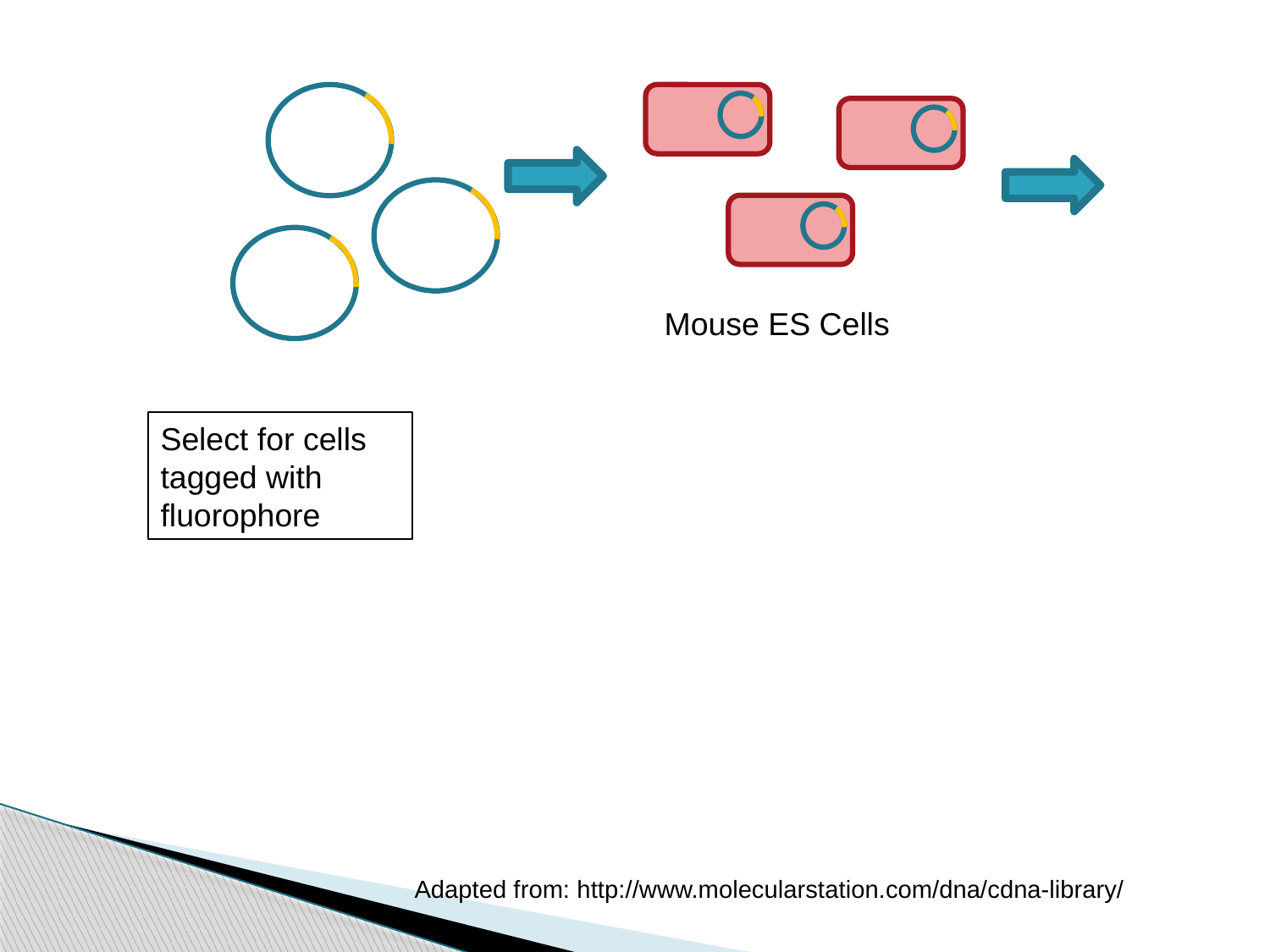

Mouse ES Cells
Select for cells tagged with fluorophore
Adapted from: http://www.molecularstation.com/dna/cdna-library/